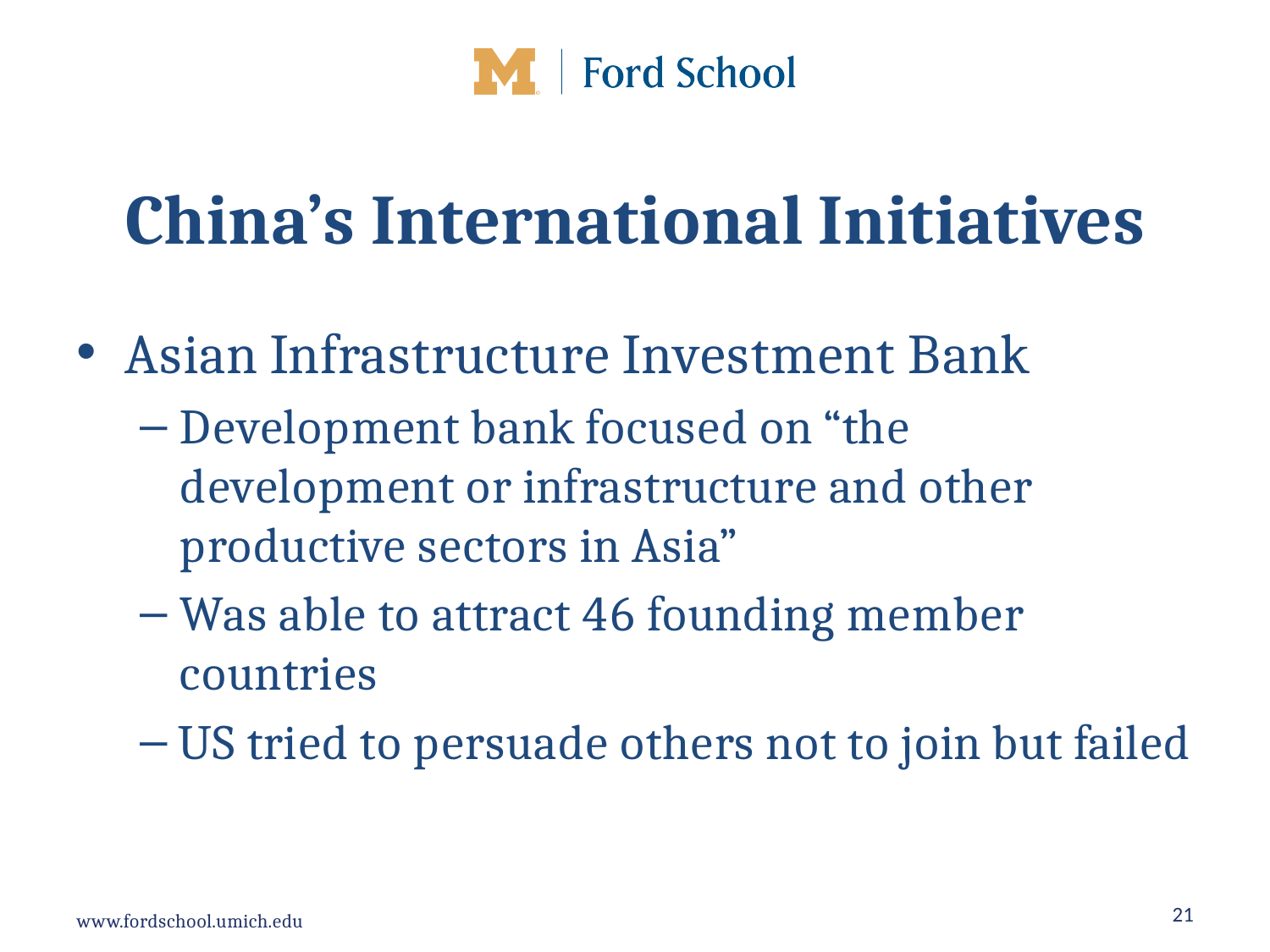

# China’s International Initiatives
Asian Infrastructure Investment Bank
Development bank focused on “the development or infrastructure and other productive sectors in Asia”
Was able to attract 46 founding member countries
US tried to persuade others not to join but failed
21